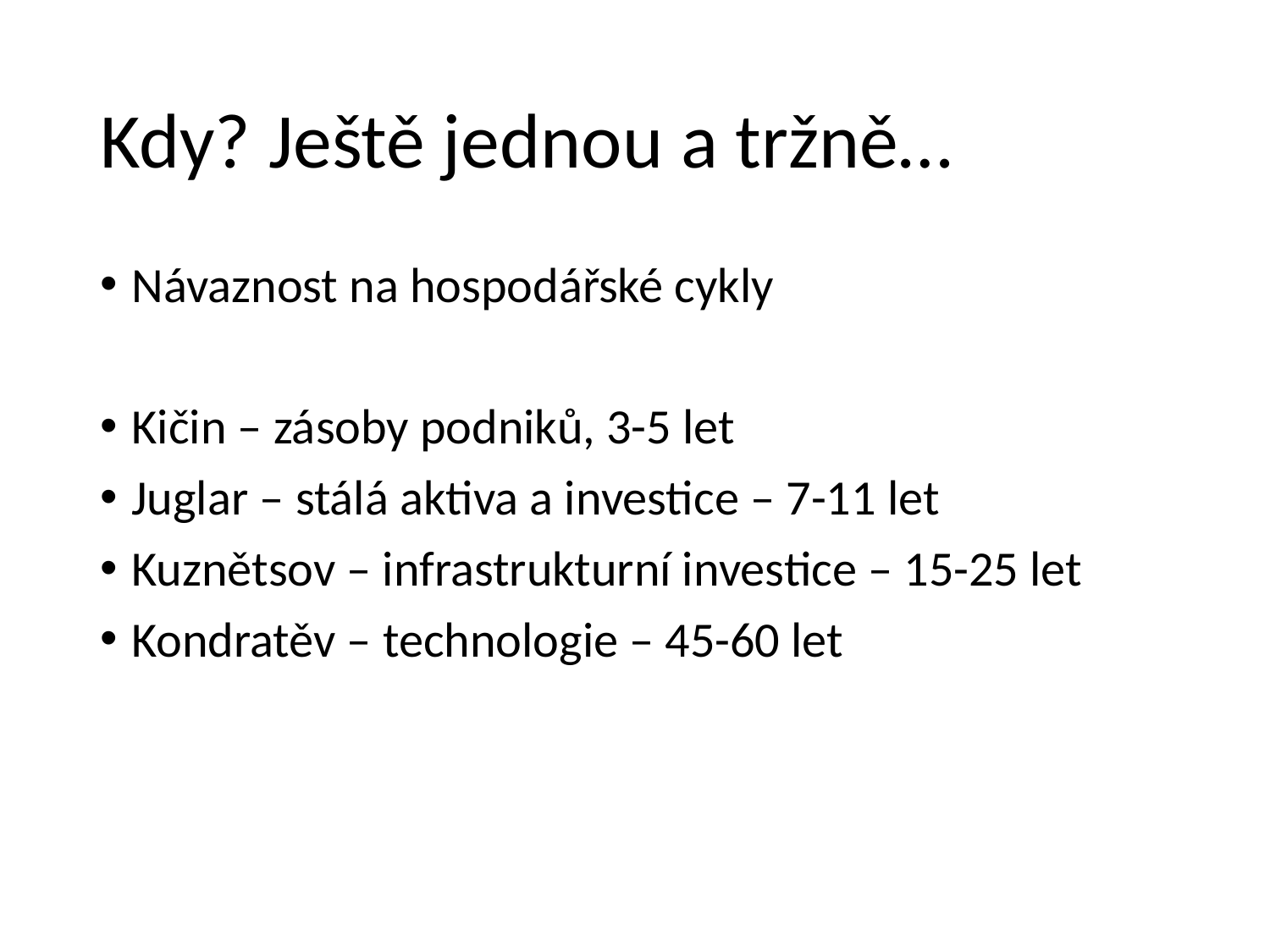

# Kdy? Ještě jednou a tržně…
Návaznost na hospodářské cykly

Kičin – zásoby podniků, 3-5 let
Juglar – stálá aktiva a investice – 7-11 let
Kuznětsov – infrastrukturní investice – 15-25 let
Kondratěv – technologie – 45-60 let